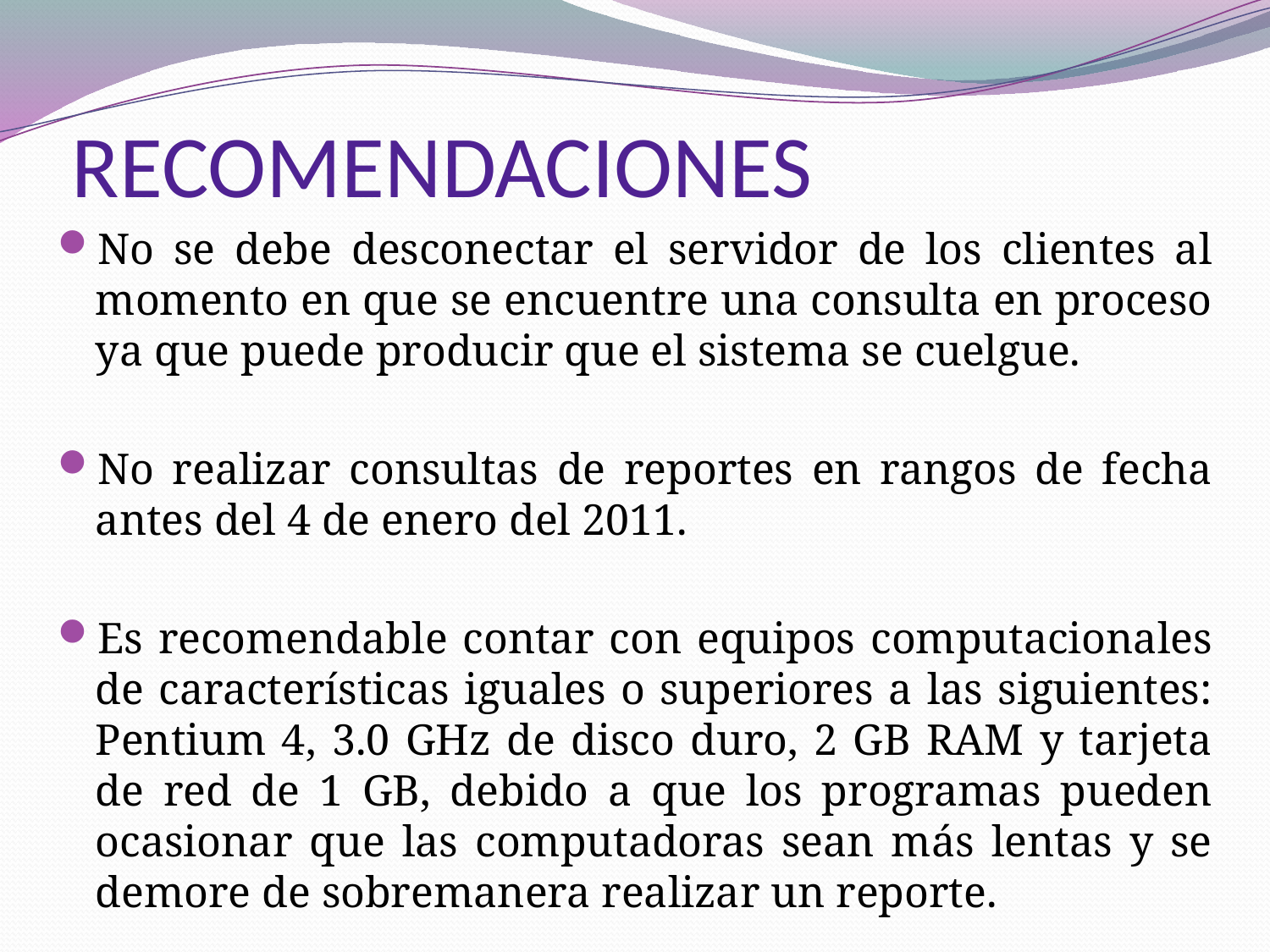

# RECOMENDACIONES
No se debe desconectar el servidor de los clientes al momento en que se encuentre una consulta en proceso ya que puede producir que el sistema se cuelgue.

No realizar consultas de reportes en rangos de fecha antes del 4 de enero del 2011.

Es recomendable contar con equipos computacionales de características iguales o superiores a las siguientes: Pentium 4, 3.0 GHz de disco duro, 2 GB RAM y tarjeta de red de 1 GB, debido a que los programas pueden ocasionar que las computadoras sean más lentas y se demore de sobremanera realizar un reporte.